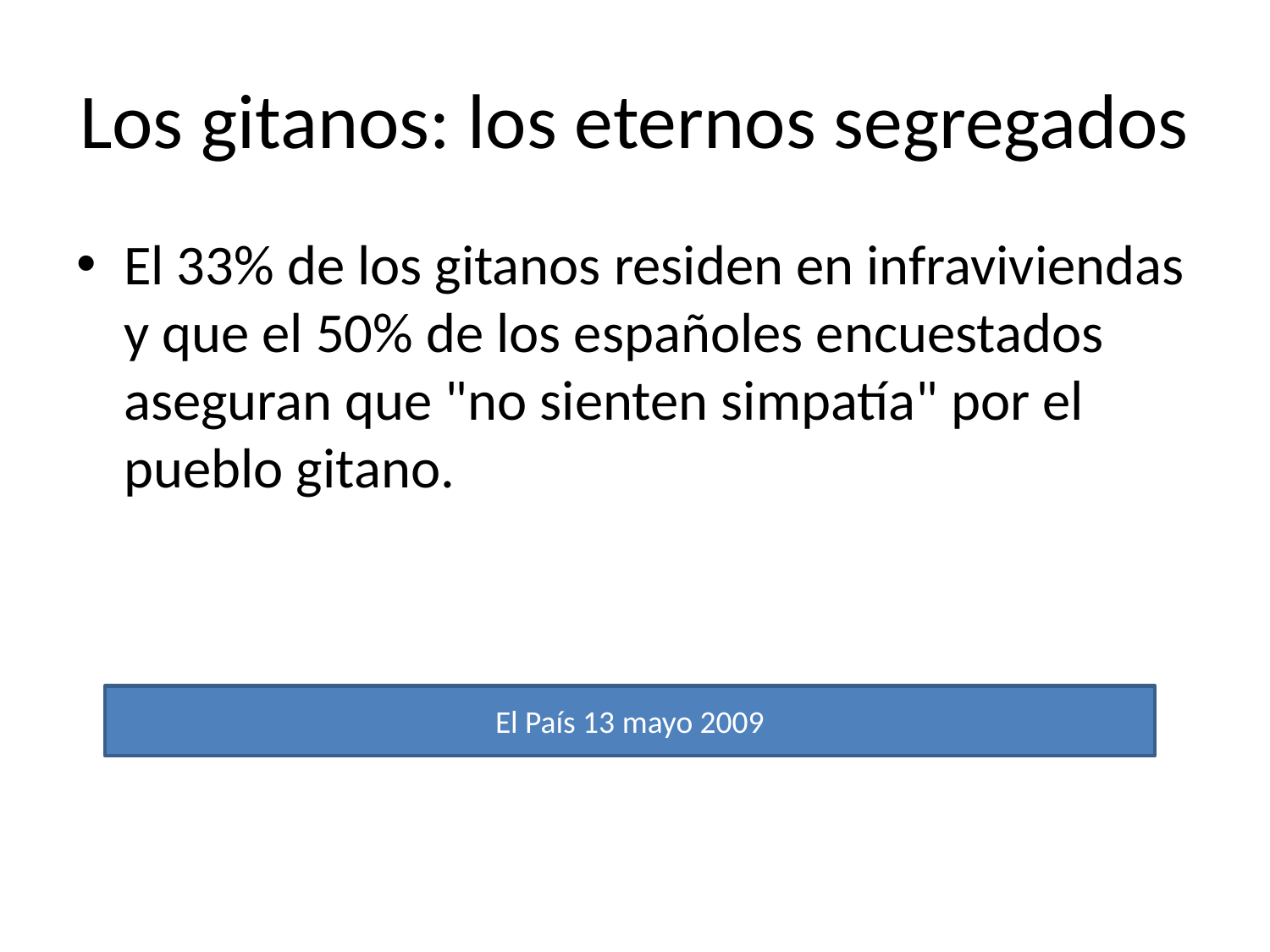

# Los gitanos: los eternos segregados
El 33% de los gitanos residen en infraviviendas y que el 50% de los españoles encuestados aseguran que "no sienten simpatía" por el pueblo gitano.
El País 13 mayo 2009